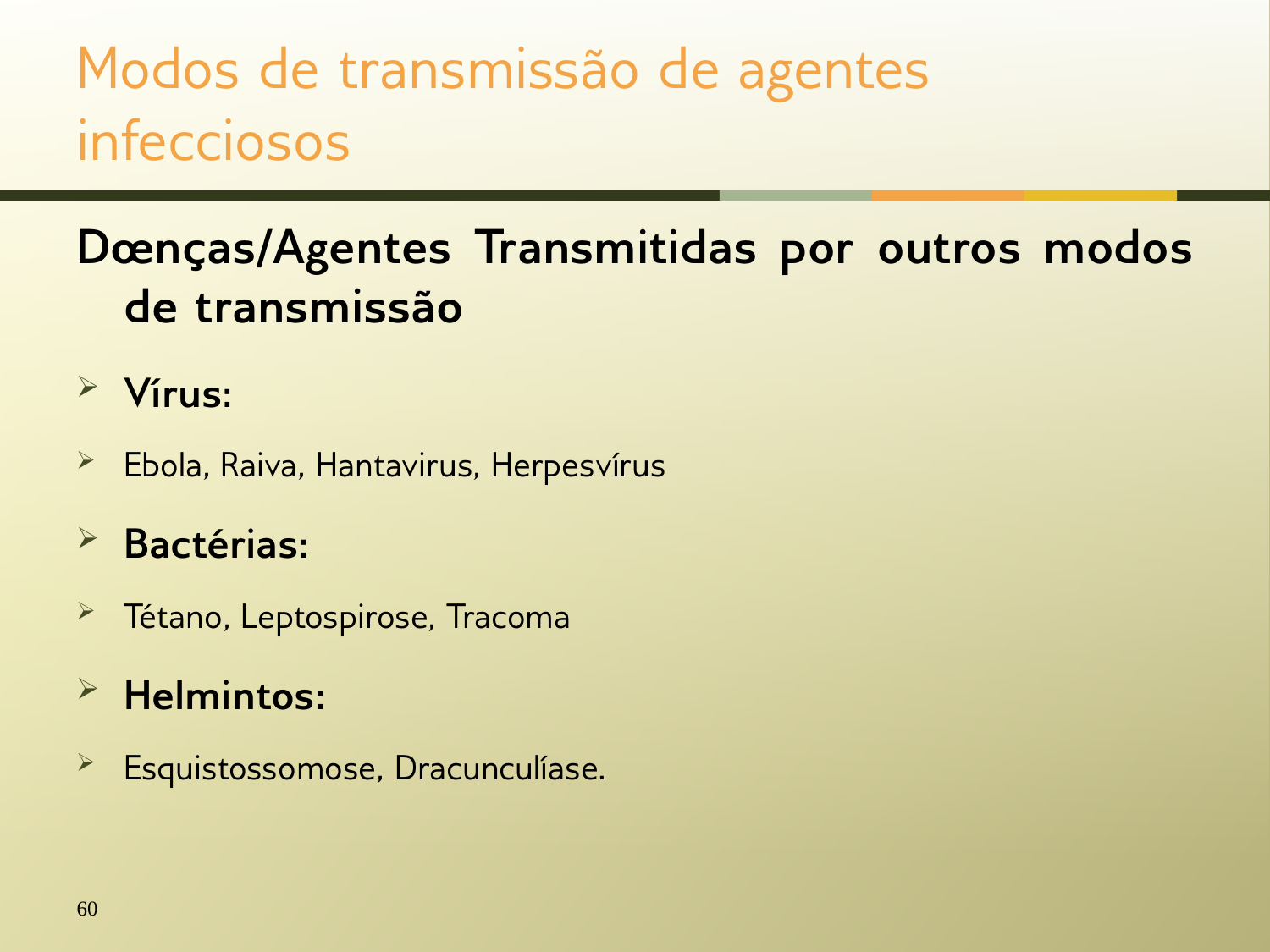

# Modos de transmissão de agentes infecciosos
Doenças/Agentes Transmitidas por outros modos de transmissão
Vírus:
Ebola, Raiva, Hantavirus, Herpesvírus
Bactérias:
Tétano, Leptospirose, Tracoma
Helmintos:
Esquistossomose, Dracunculíase.
60